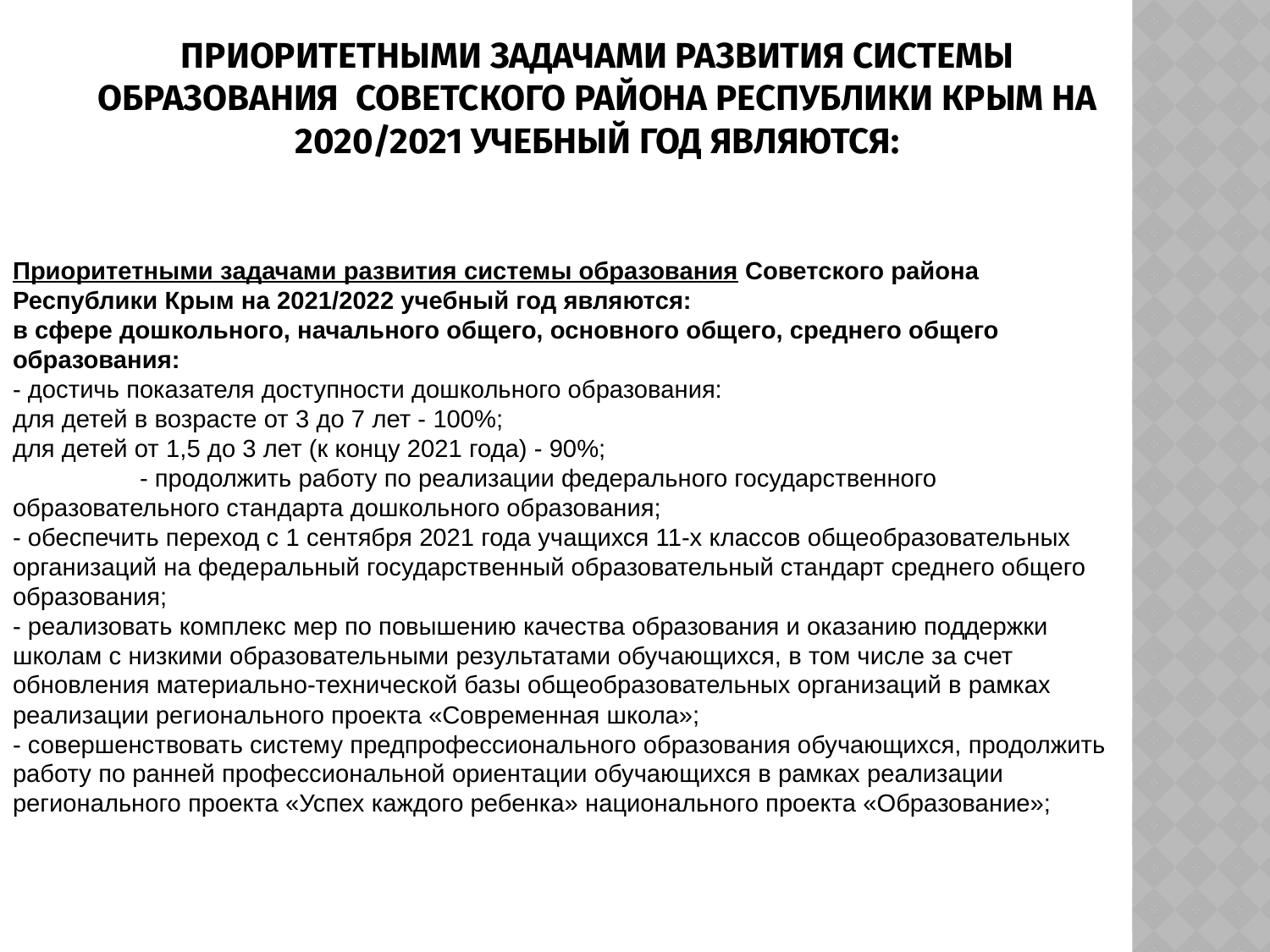

# Приоритетными задачами развития системы образования  Советского района Республики Крым на 2020/2021 учебный год являются:
Приоритетными задачами развития системы образования Советского района Республики Крым на 2021/2022 учебный год являются:
в сфере дошкольного, начального общего, основного общего, среднего общего образования:
- достичь показателя доступности дошкольного образования:
для детей в возрасте от 3 до 7 лет - 100%;
для детей от 1,5 до 3 лет (к концу 2021 года) - 90%;
	- продолжить работу по реализации федерального государственного образовательного стандарта дошкольного образования;
- обеспечить переход с 1 сентября 2021 года учащихся 11-х классов общеобразовательных организаций на федеральный государственный образовательный стандарт среднего общего образования;
- реализовать комплекс мер по повышению качества образования и оказанию поддержки школам с низкими образовательными результатами обучающихся, в том числе за счет обновления материально-технической базы общеобразовательных организаций в рамках реализации регионального проекта «Современная школа»;
- совершенствовать систему предпрофессионального образования обучающихся, продолжить работу по ранней профессиональной ориентации обучающихся в рамках реализации регионального проекта «Успех каждого ребенка» национального проекта «Образование»;